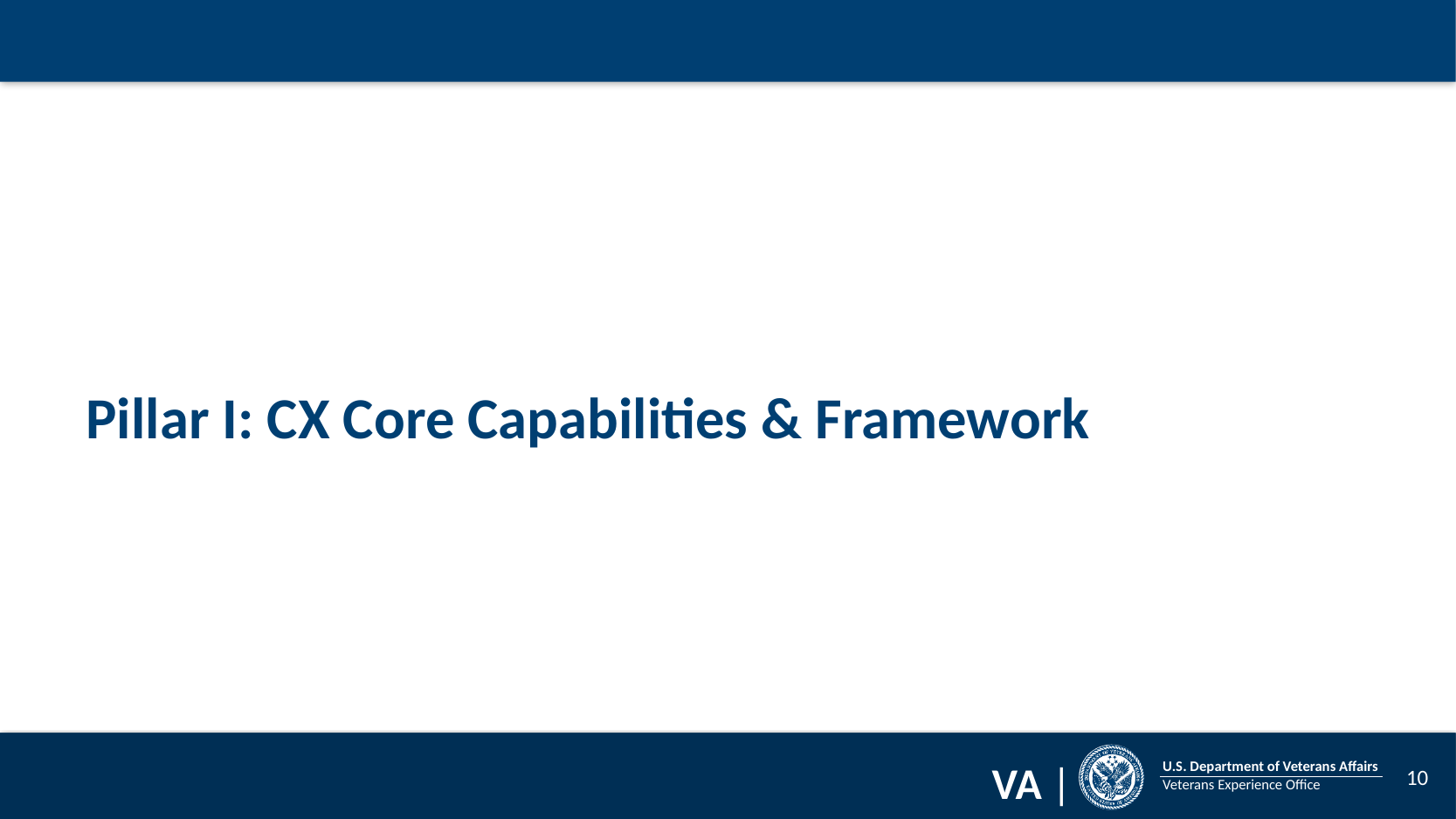

Pillar I: CX Core Capabilities & Framework